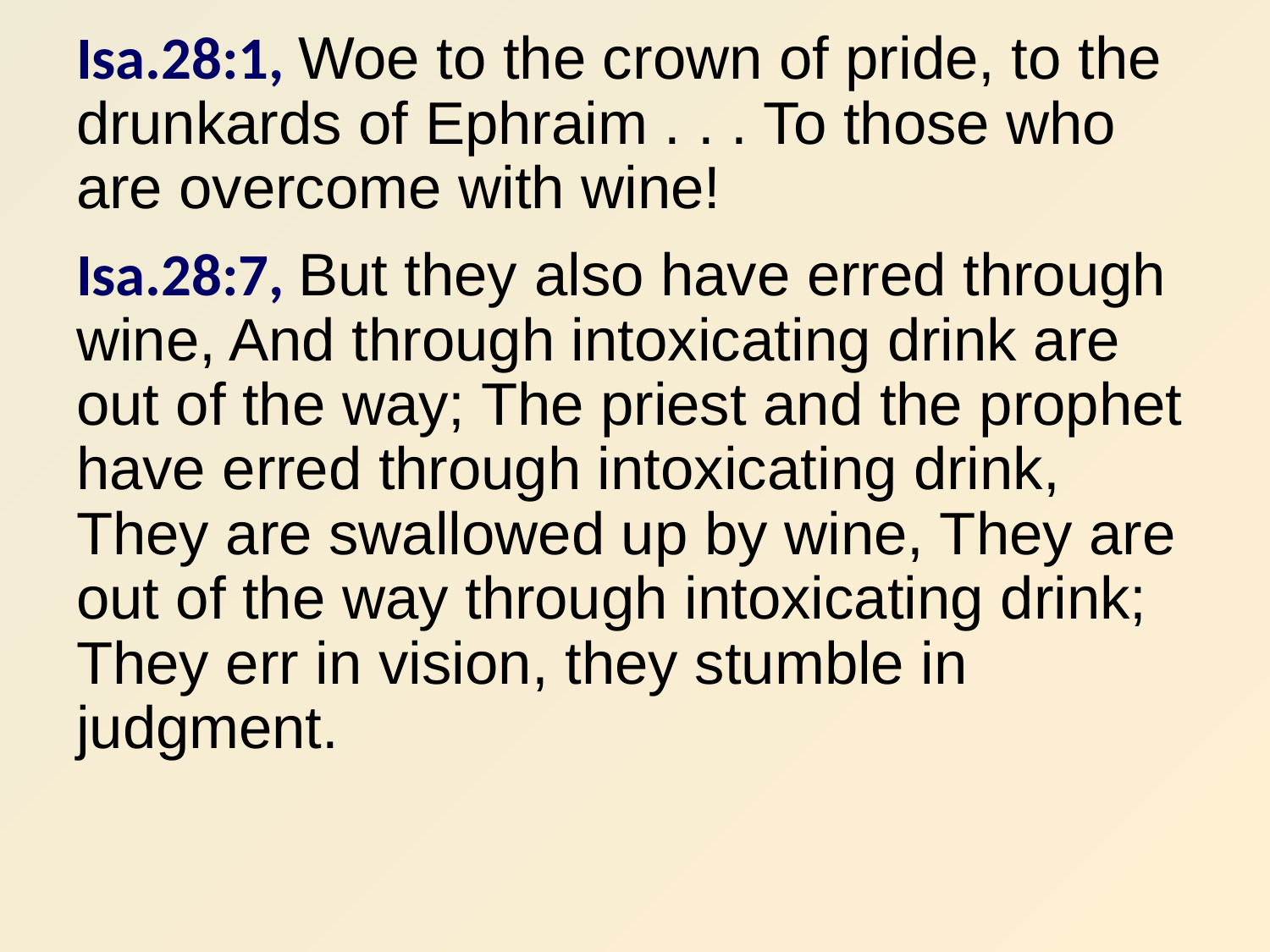

Isa.28:1, Woe to the crown of pride, to the drunkards of Ephraim . . . To those who are overcome with wine!
Isa.28:7, But they also have erred through wine, And through intoxicating drink are out of the way; The priest and the prophet have erred through intoxicating drink, They are swallowed up by wine, They are out of the way through intoxicating drink; They err in vision, they stumble in judgment.